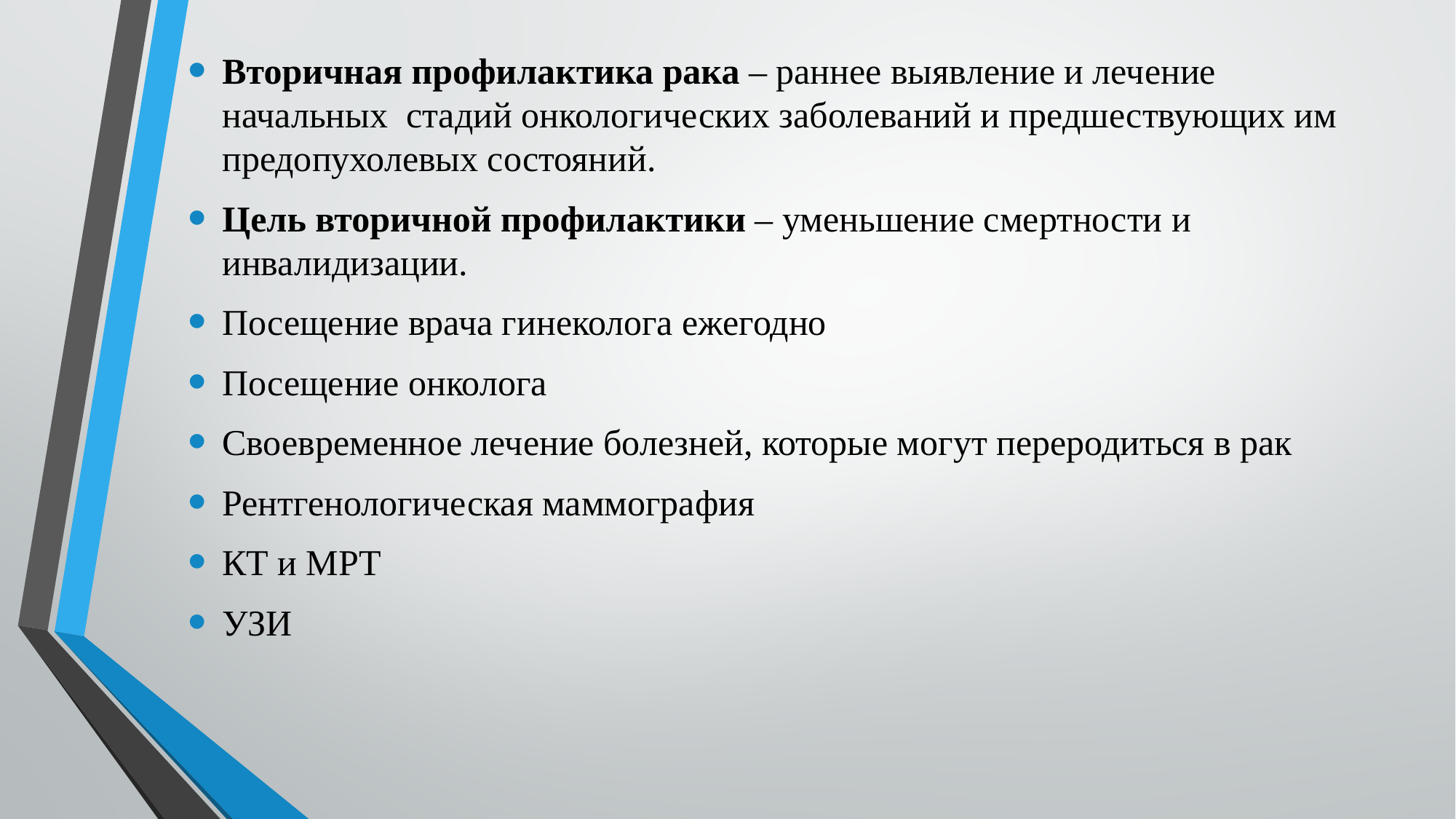

Вторичная профилактика рака – раннее выявление и лечение начальных  стадий онкологических заболеваний и предшествующих им предопухолевых состояний.
Цель вторичной профилактики – уменьшение смертности и инвалидизации.
Посещение врача гинеколога ежегодно
Посещение онколога
Своевременное лечение болезней, которые могут переродиться в рак
Рентгенологическая маммография
КТ и МРТ
УЗИ